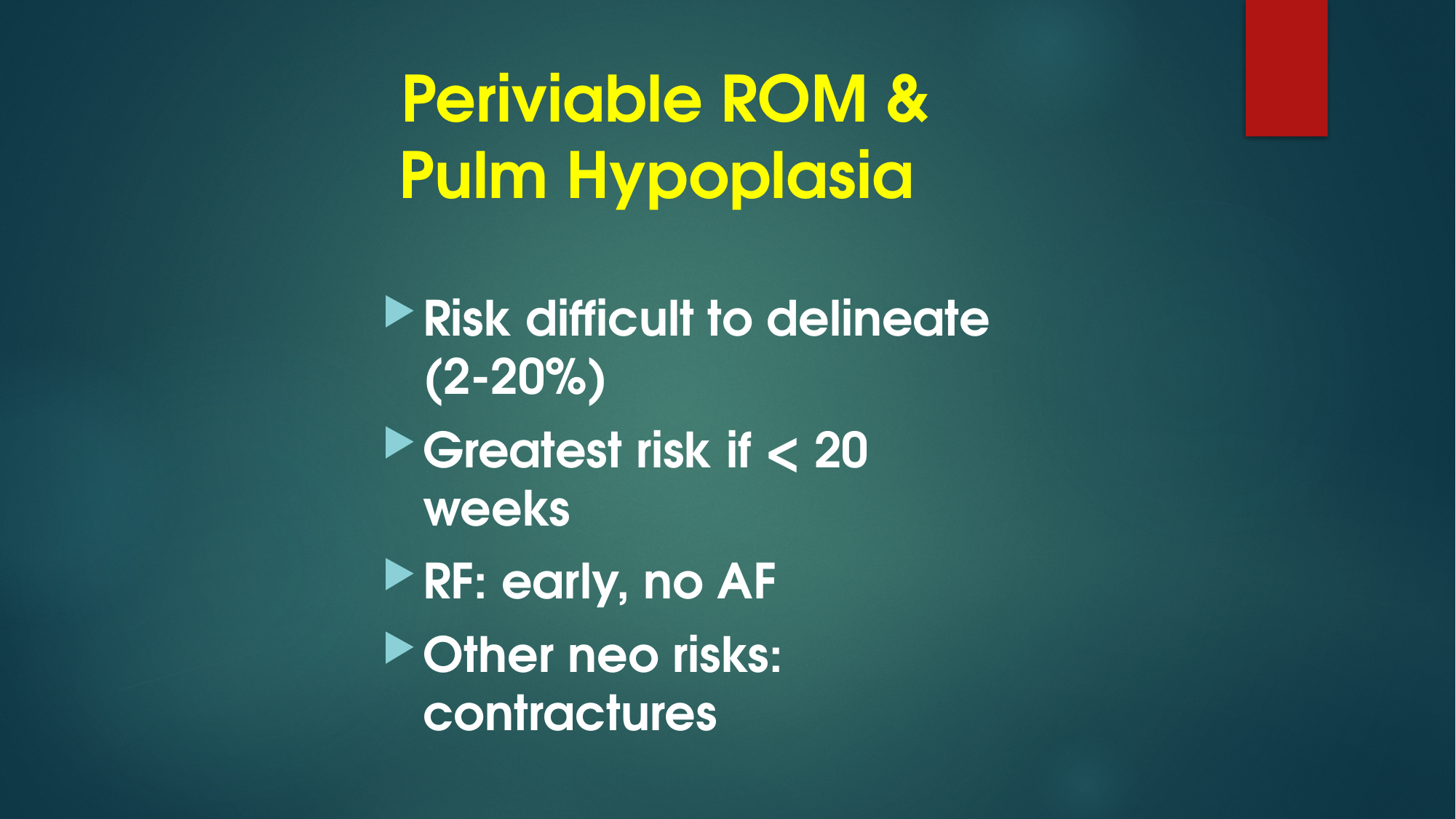

# Periviable ROM & Pulm Hypoplasia
Risk difficult to delineate (2-20%)
Greatest risk if < 20 weeks
RF: early, no AF
Other neo risks: contractures